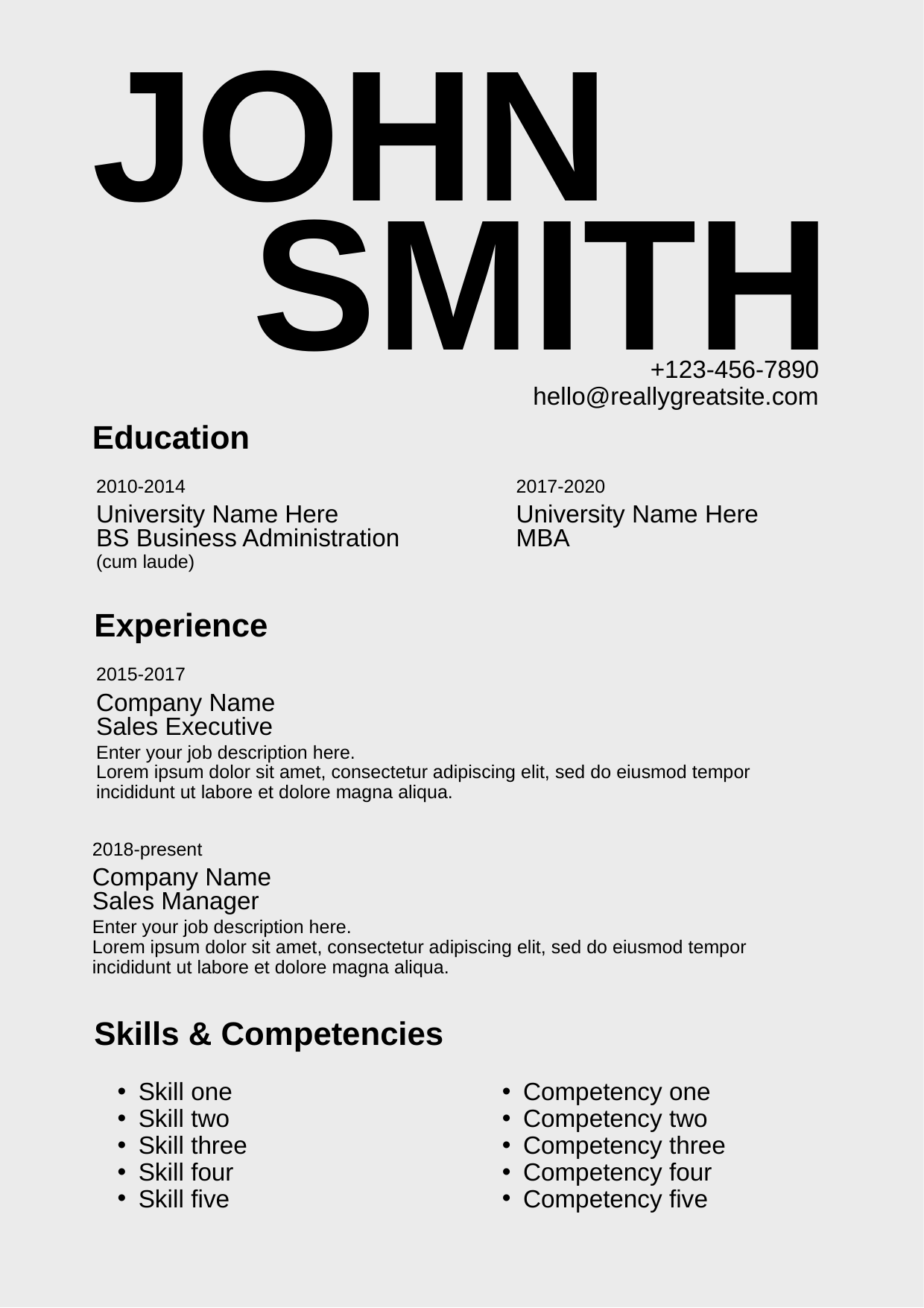

JOHN
SMITH
+123-456-7890
hello@reallygreatsite.com
Education
2010-2014
University Name Here
BS Business Administration
(cum laude)
2017-2020
University Name Here
MBA
Experience
2015-2017
Company Name
Sales Executive
Enter your job description here.
Lorem ipsum dolor sit amet, consectetur adipiscing elit, sed do eiusmod tempor incididunt ut labore et dolore magna aliqua.
2018-present
Company Name
Sales Manager
Enter your job description here.
Lorem ipsum dolor sit amet, consectetur adipiscing elit, sed do eiusmod tempor incididunt ut labore et dolore magna aliqua.
Skills & Competencies
Skill one
Skill two
Skill three
Skill four
Skill five
Competency one
Competency two
Competency three
Competency four
Competency five